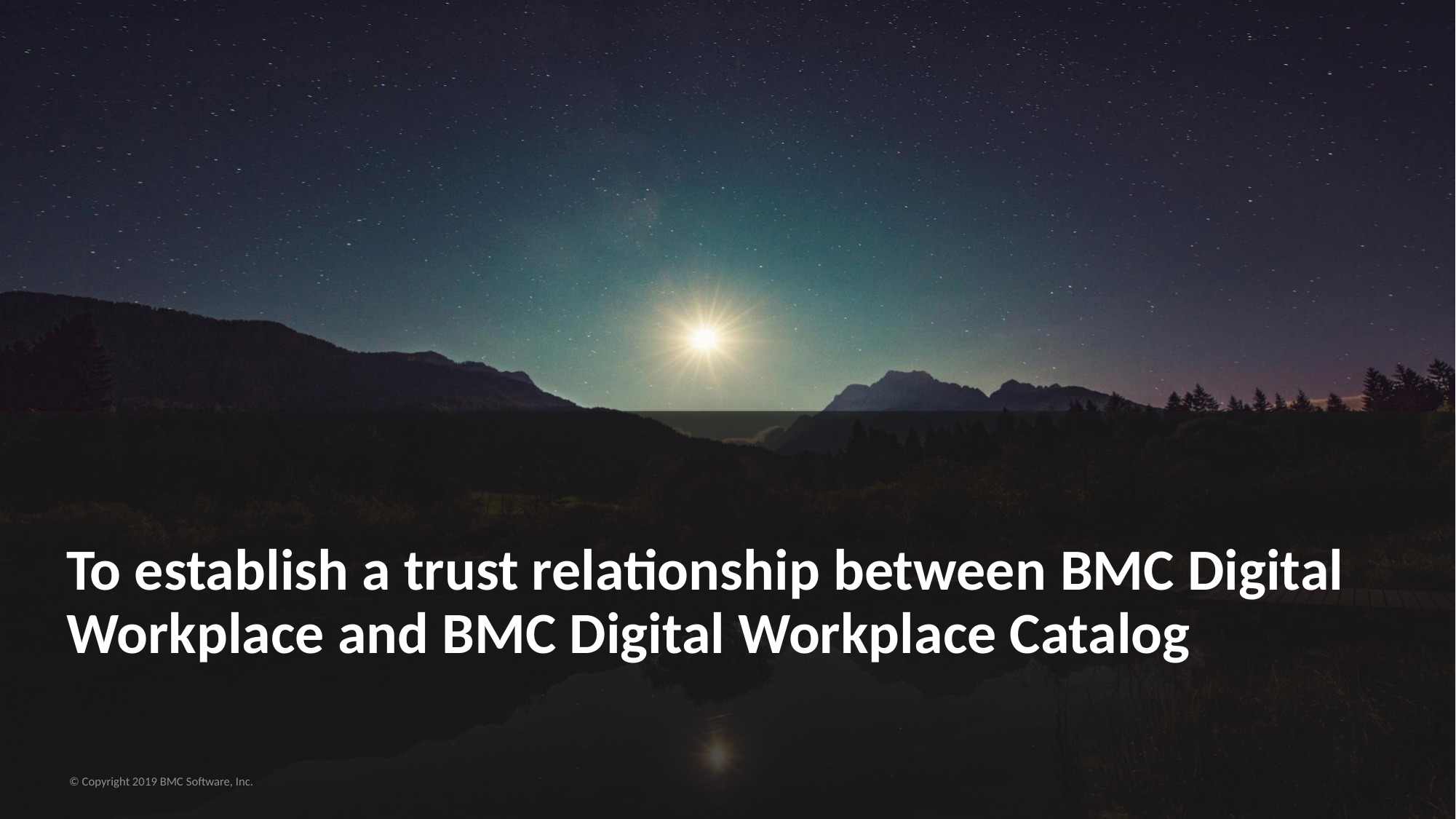

# To establish a trust relationship between BMC Digital Workplace and BMC Digital Workplace Catalog
© Copyright 2019 BMC Software, Inc.